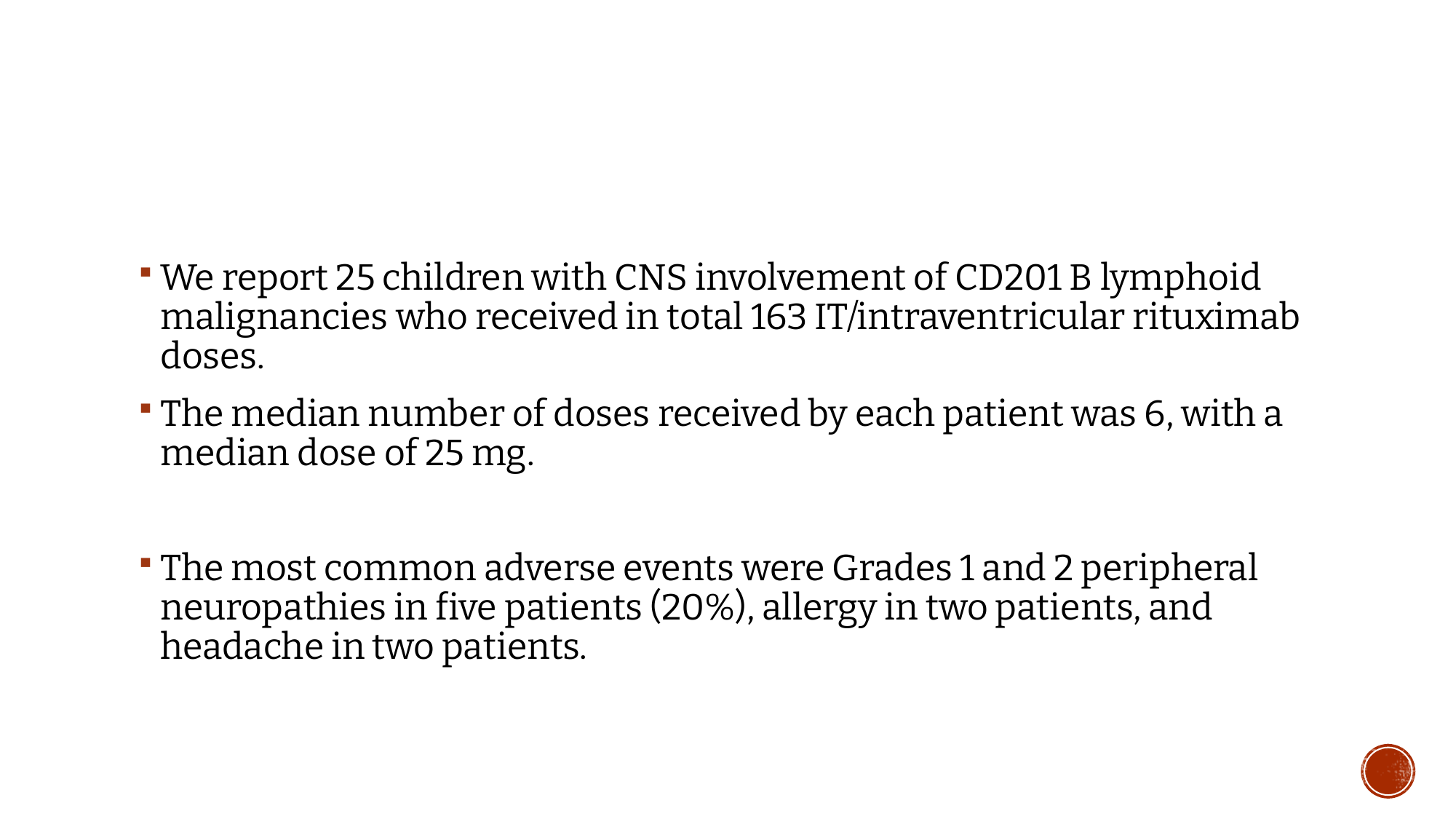

#
We report 25 children with CNS involvement of CD201 B lymphoid malignancies who received in total 163 IT/intraventricular rituximab doses.
The median number of doses received by each patient was 6, with a median dose of 25 mg.

The most common adverse events were Grades 1 and 2 peripheral neuropathies in five patients (20%), allergy in two patients, and headache in two patients.